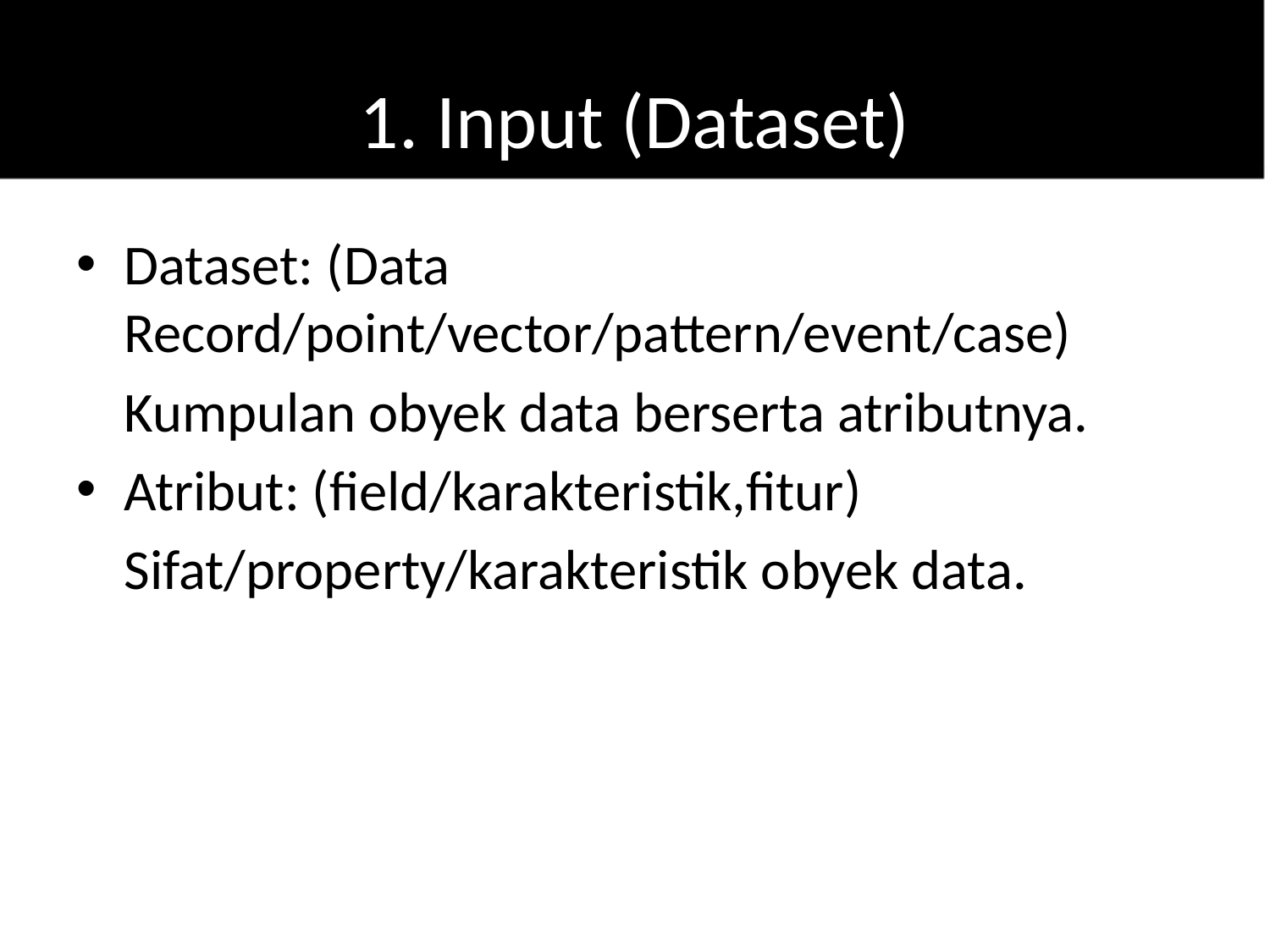

# 1. Input (Dataset)
Dataset: (Data Record/point/vector/pattern/event/case)
	Kumpulan obyek data berserta atributnya.
Atribut: (field/karakteristik,fitur)
	Sifat/property/karakteristik obyek data.